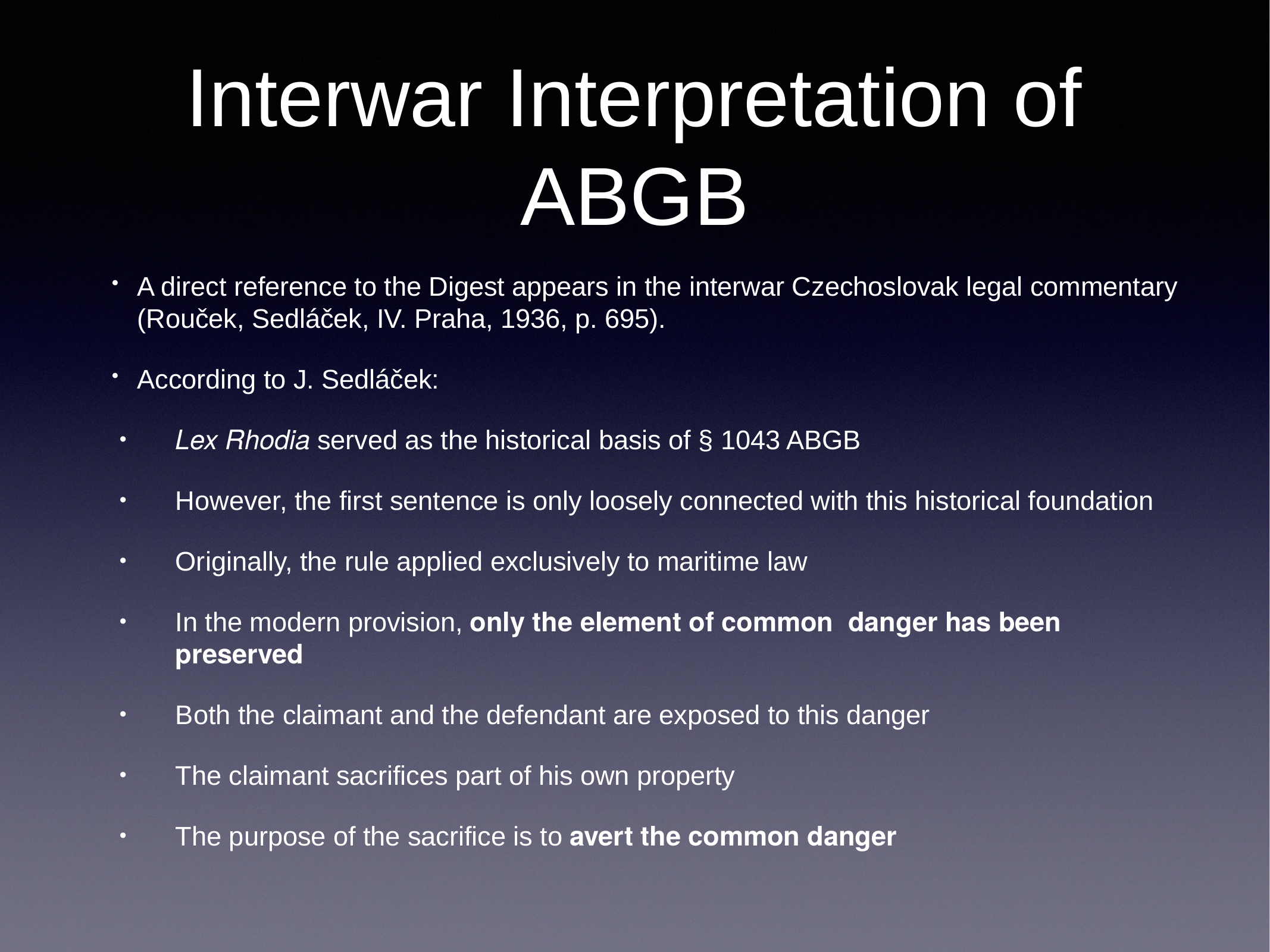

# Interwar Interpretation of ABGB
A direct reference to the Digest appears in the interwar Czechoslovak legal commentary (Rouček, Sedláček, IV. Praha, 1936, p. 695).
According to J. Sedláček:
Lex Rhodia served as the historical basis of § 1043 ABGB
However, the first sentence is only loosely connected with this historical foundation
Originally, the rule applied exclusively to maritime law
In the modern provision, only the element of common  danger has been preserved
Both the claimant and the defendant are exposed to this danger
The claimant sacrifices part of his own property
The purpose of the sacrifice is to avert the common danger